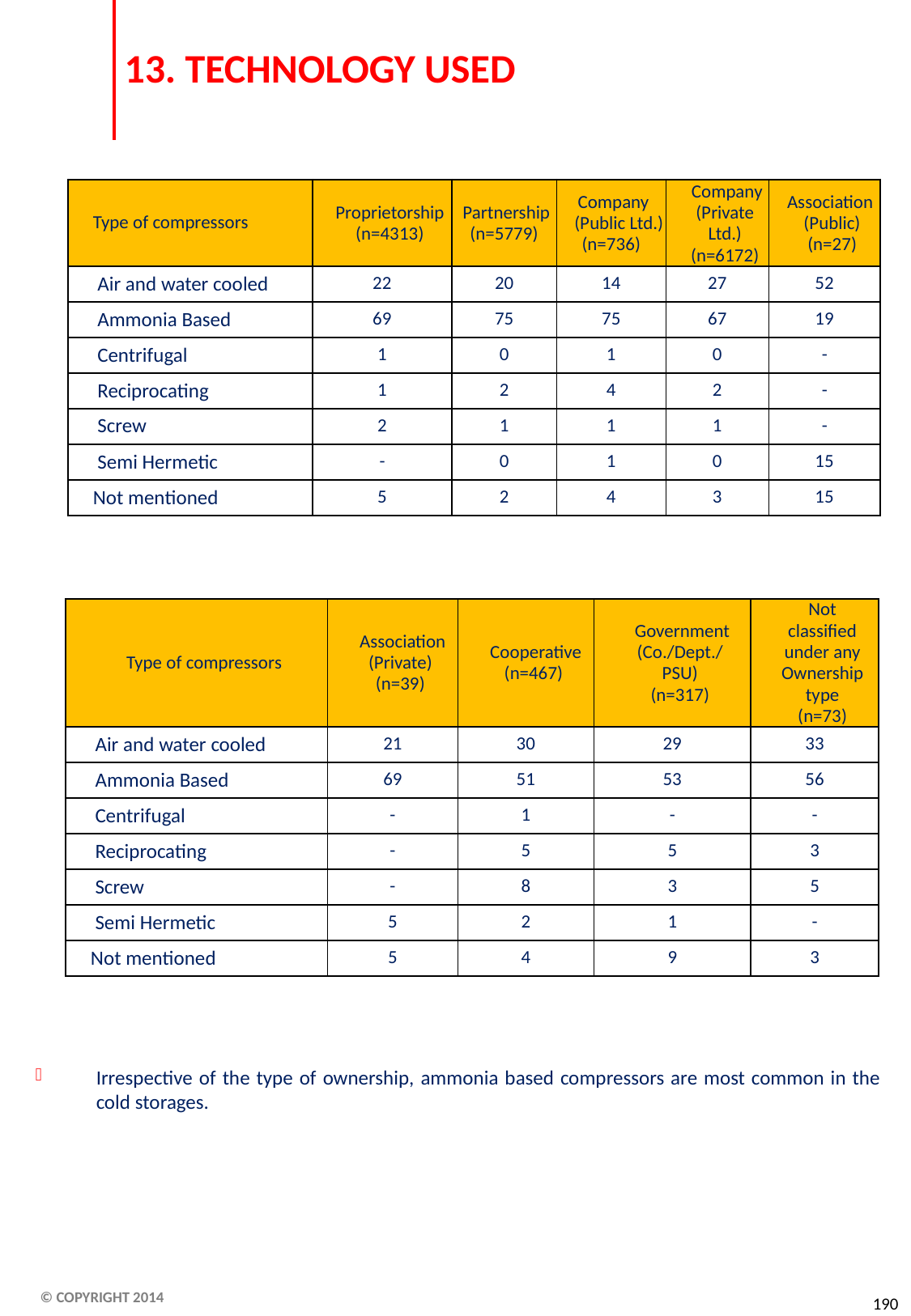

# 13. TECHNOLOGY USED

| Type of compressors | Proprietorship (n=4313) | Partnership (n=5779) | Company (Public Ltd.) (n=736) | Company (Private Ltd.) (n=6172) | Association (Public) (n=27) |
| --- | --- | --- | --- | --- | --- |
| Air and water cooled | 22 | 20 | 14 | 27 | 52 |
| Ammonia Based | 69 | 75 | 75 | 67 | 19 |
| Centrifugal | 1 | 0 | 1 | 0 | - |
| Reciprocating | 1 | 2 | 4 | 2 | - |
| Screw | 2 | 1 | 1 | 1 | - |
| Semi Hermetic | - | 0 | 1 | 0 | 15 |
| Not mentioned | 5 | 2 | 4 | 3 | 15 |
| Type of compressors | Association (Private) (n=39) | Cooperative (n=467) | Government (Co./Dept./ PSU) (n=317) | Not classified under any Ownership type (n=73) |
| --- | --- | --- | --- | --- |
| Air and water cooled | 21 | 30 | 29 | 33 |
| Ammonia Based | 69 | 51 | 53 | 56 |
| Centrifugal | - | 1 | - | - |
| Reciprocating | - | 5 | 5 | 3 |
| Screw | - | 8 | 3 | 5 |
| Semi Hermetic | 5 | 2 | 1 | - |
| Not mentioned | 5 | 4 | 9 | 3 |
Irrespective of the type of ownership, ammonia based compressors are most common in the cold storages.